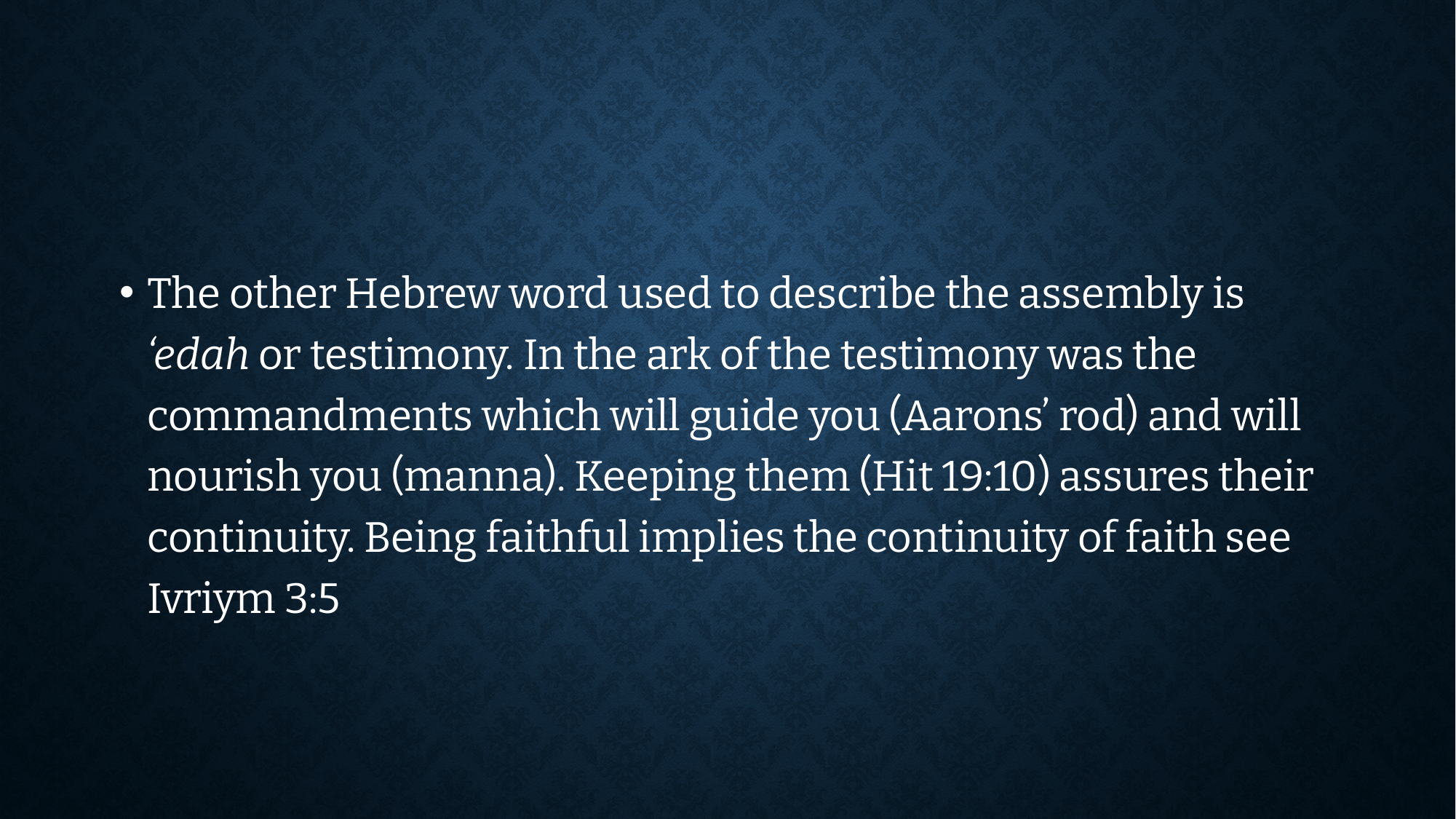

#
The other Hebrew word used to describe the assembly is ‘edah or testimony. In the ark of the testimony was the commandments which will guide you (Aarons’ rod) and will nourish you (manna). Keeping them (Hit 19:10) assures their continuity. Being faithful implies the continuity of faith see Ivriym 3:5